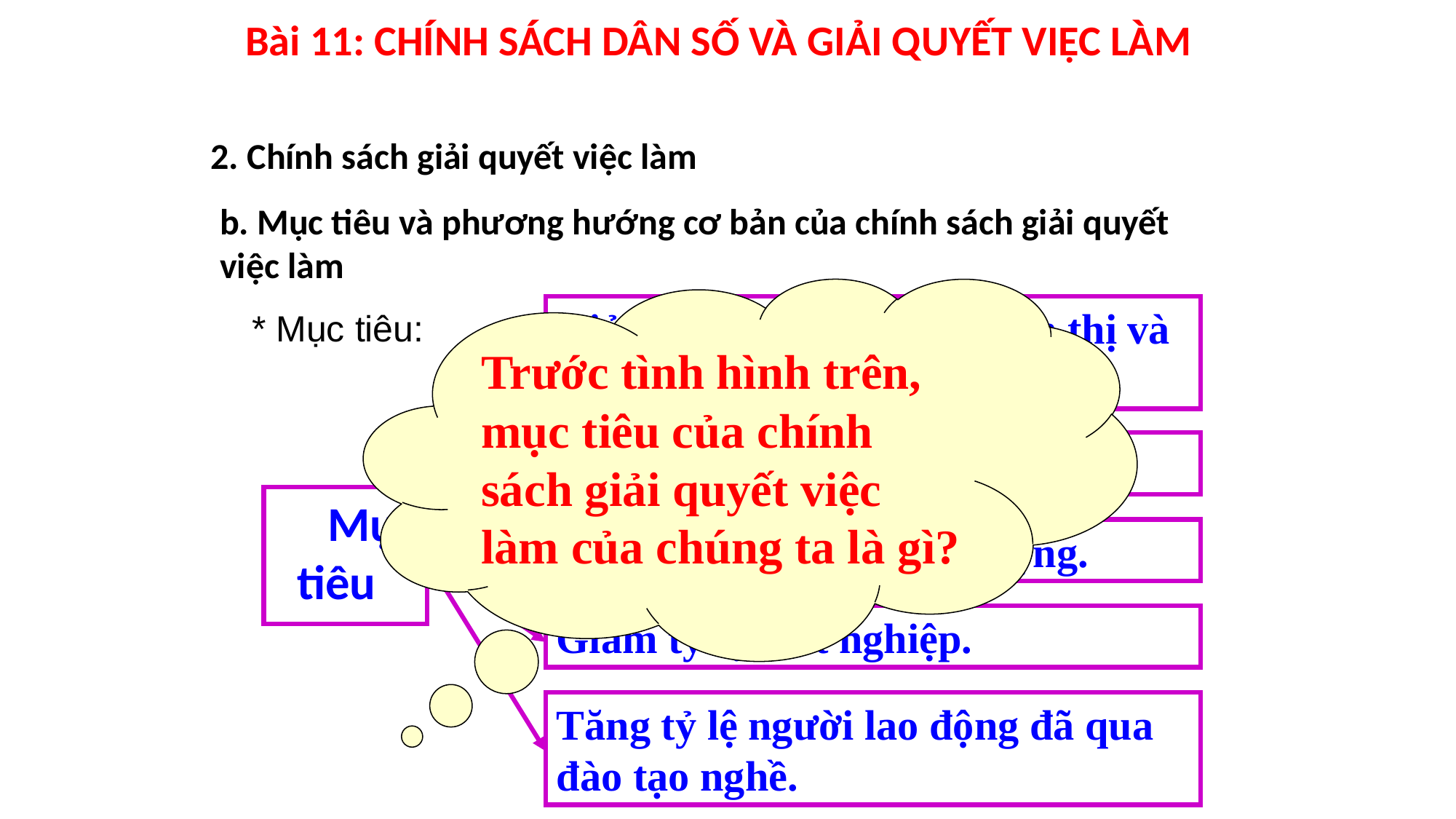

Bài 11: CHÍNH SÁCH DÂN SỐ VÀ GIẢI QUYẾT VIỆC LÀM
2. Chính sách giải quyết việc làm
b. Mục tiêu và phương hướng cơ bản của chính sách giải quyết việc làm
Trước tình hình trên, mục tiêu của chính sách giải quyết việc làm của chúng ta là gì?

Giải quyết việc làm ở thành thị và nông thôn.
* Mục tiêu:

Phát triển nguồn nhân lực.

	Mục tiêu
Mở rộng thị trường lao động.

Giảm tỷ lệ thất nghiệp.
Tăng tỷ lệ người lao động đã qua đào tạo nghề.